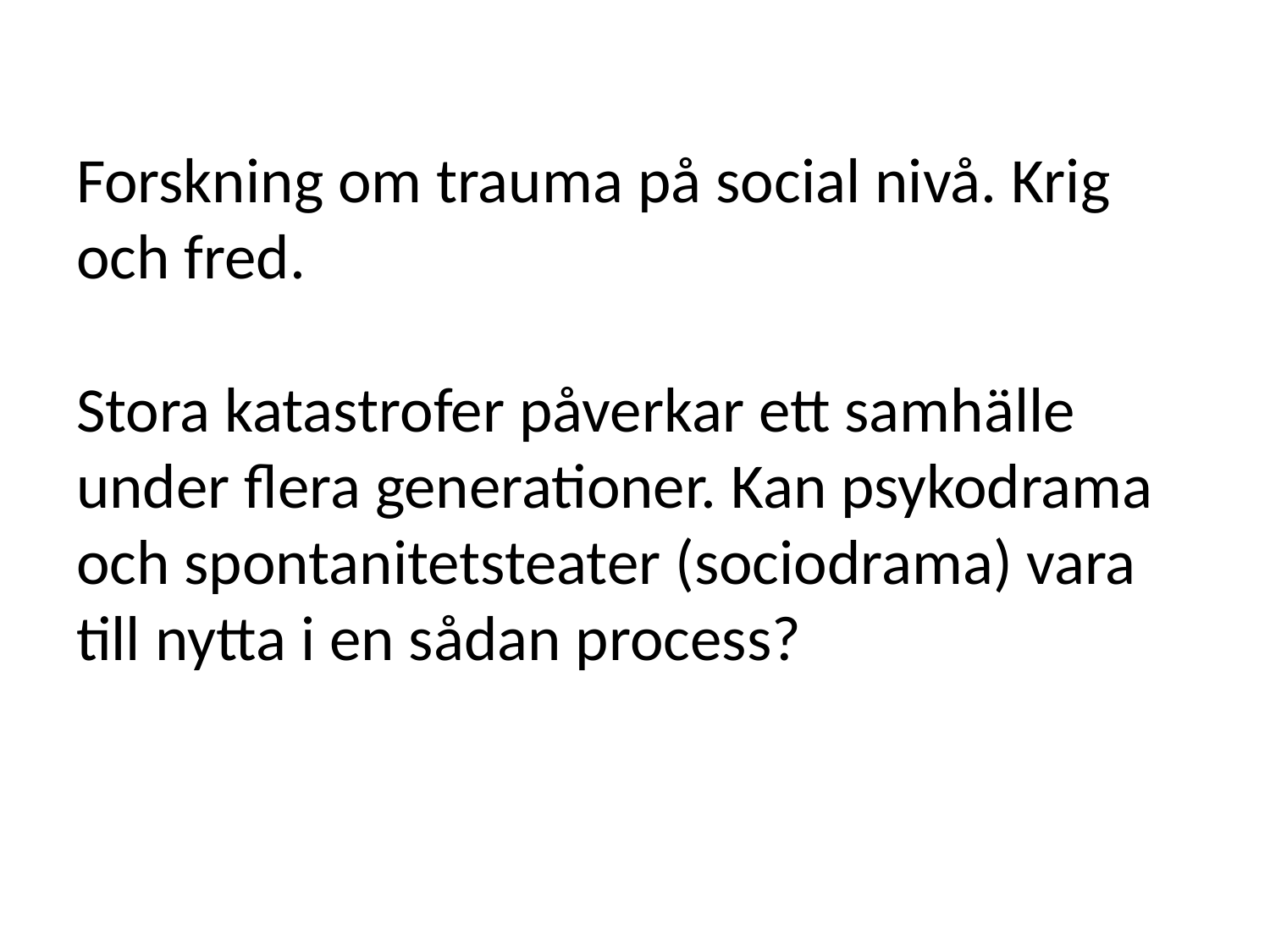

# Forskning om trauma på social nivå. Krig och fred. Stora katastrofer påverkar ett samhälle under flera generationer. Kan psykodrama och spontanitetsteater (sociodrama) vara till nytta i en sådan process?